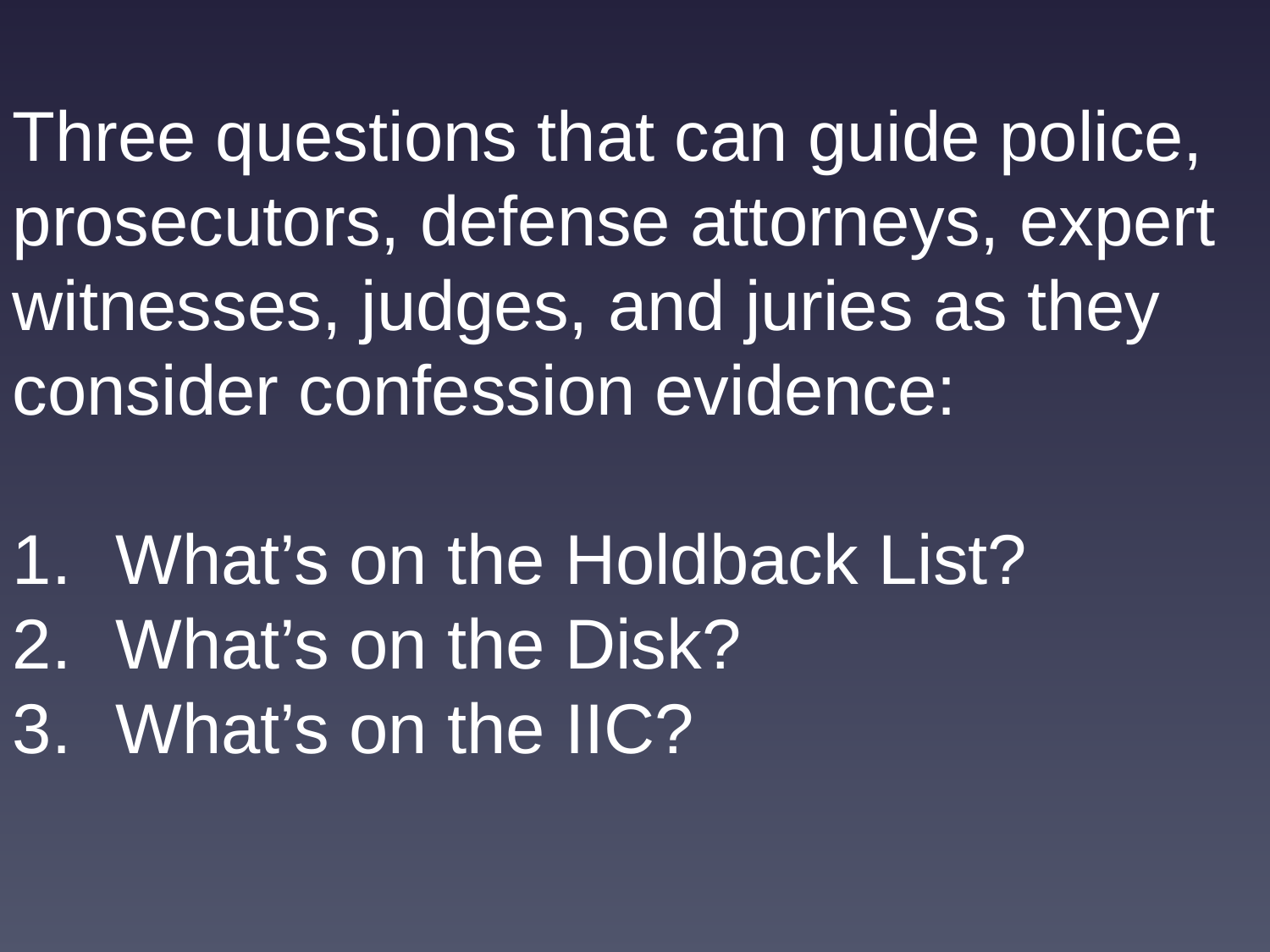

Three questions that can guide police, prosecutors, defense attorneys, expert witnesses, judges, and juries as they consider confession evidence:

What’s on the Holdback List?
What’s on the Disk?
What’s on the IIC?